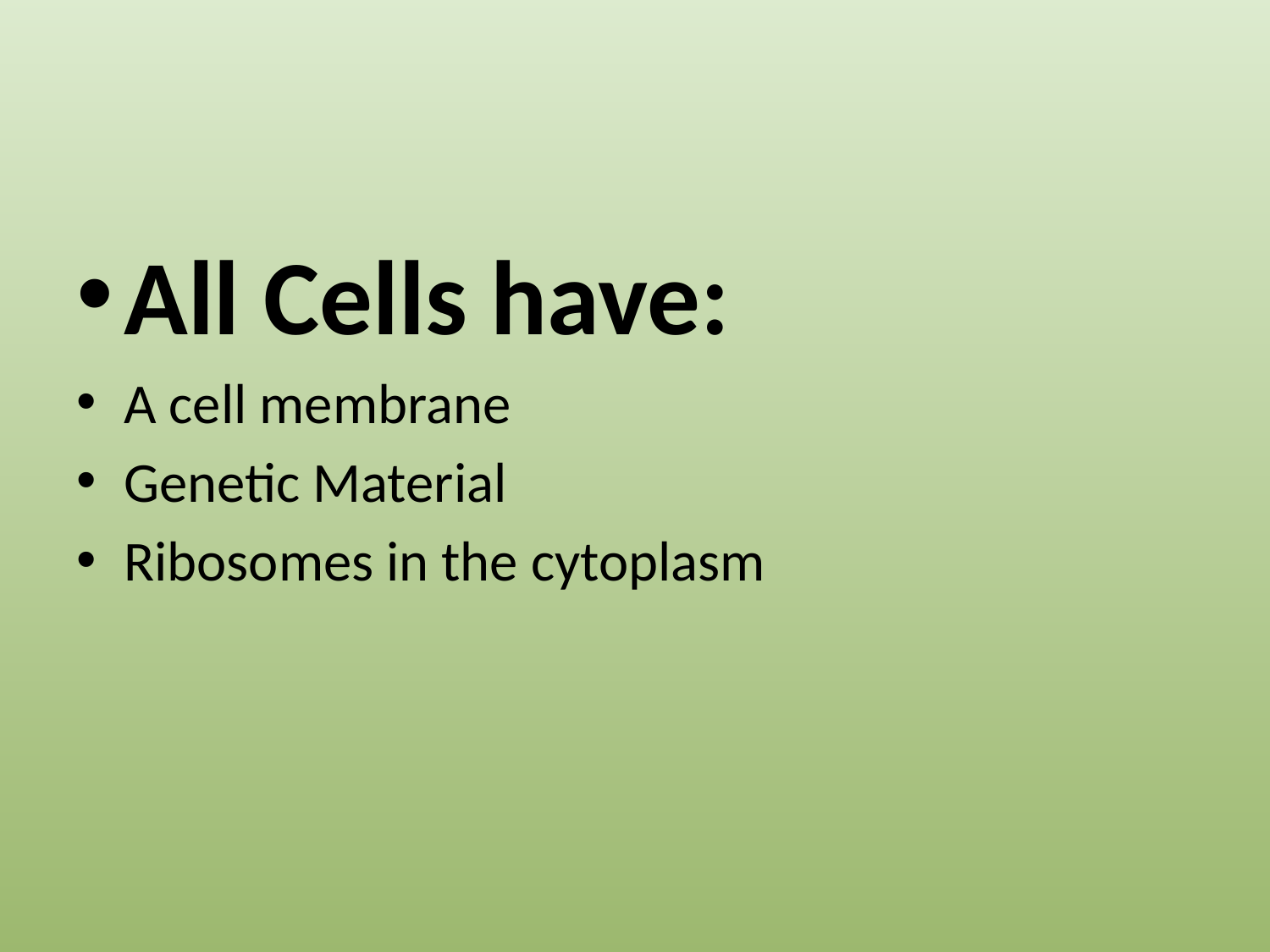

#
All Cells have:
A cell membrane
Genetic Material
Ribosomes in the cytoplasm